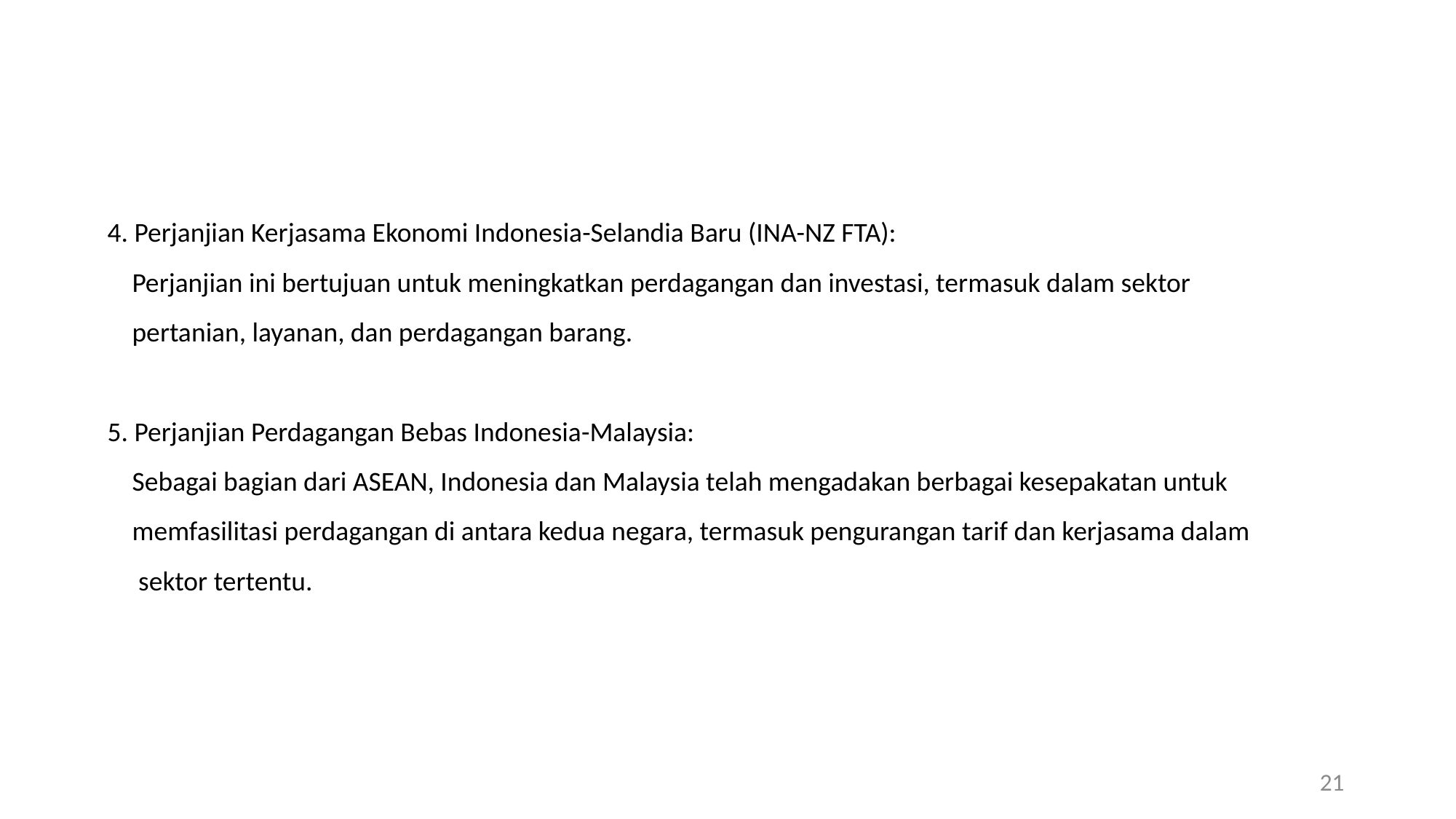

4. Perjanjian Kerjasama Ekonomi Indonesia-Selandia Baru (INA-NZ FTA):
    Perjanjian ini bertujuan untuk meningkatkan perdagangan dan investasi, termasuk dalam sektor
    pertanian, layanan, dan perdagangan barang.

5. Perjanjian Perdagangan Bebas Indonesia-Malaysia:
    Sebagai bagian dari ASEAN, Indonesia dan Malaysia telah mengadakan berbagai kesepakatan untuk
    memfasilitasi perdagangan di antara kedua negara, termasuk pengurangan tarif dan kerjasama dalam
     sektor tertentu.

21